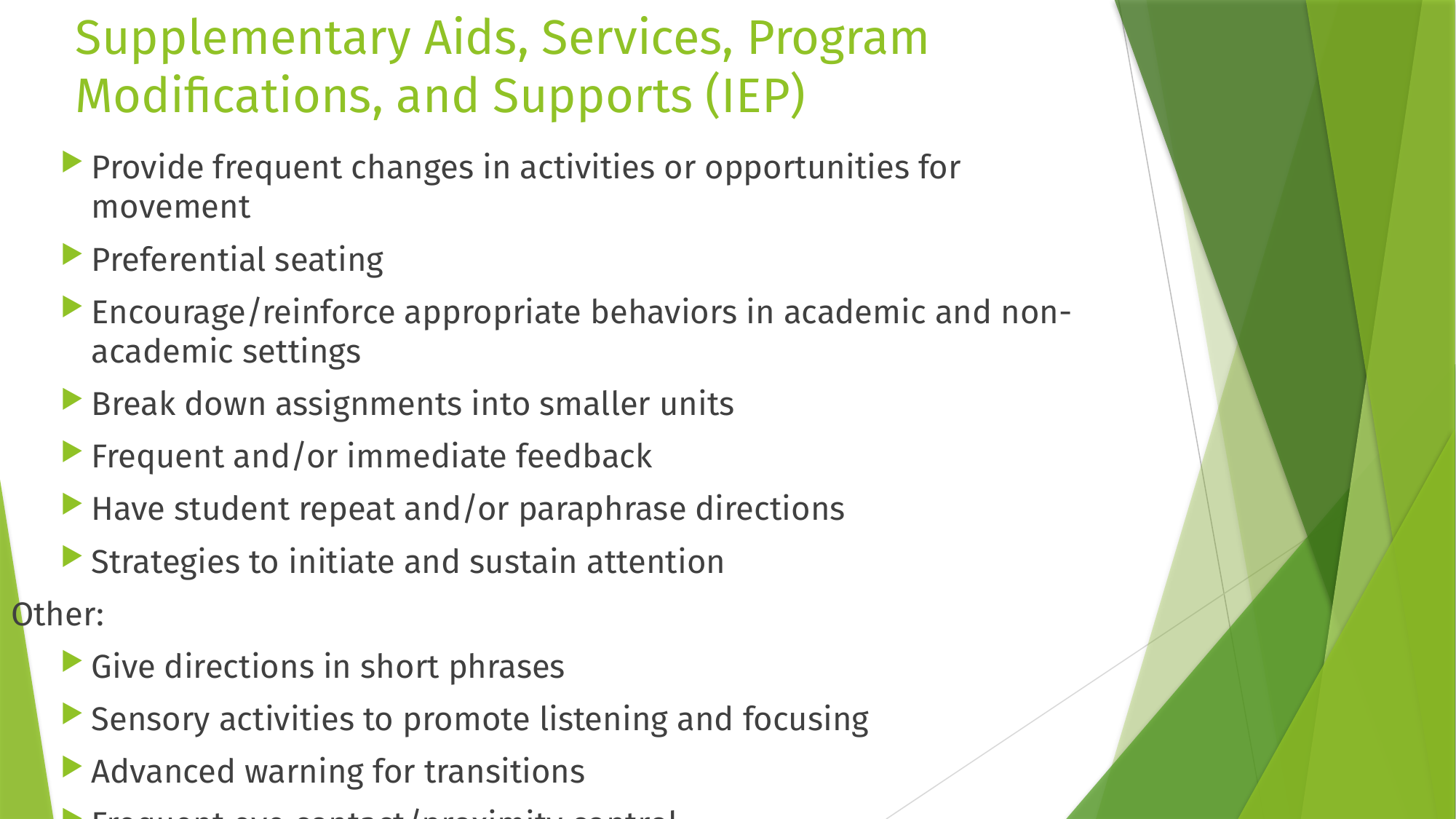

# Supplementary Aids, Services, Program Modifications, and Supports (IEP)
Provide frequent changes in activities or opportunities for movement
Preferential seating
Encourage/reinforce appropriate behaviors in academic and non-academic settings
Break down assignments into smaller units
Frequent and/or immediate feedback
Have student repeat and/or paraphrase directions
Strategies to initiate and sustain attention
Other:
Give directions in short phrases
Sensory activities to promote listening and focusing
Advanced warning for transitions
Frequent eye contact/proximity control